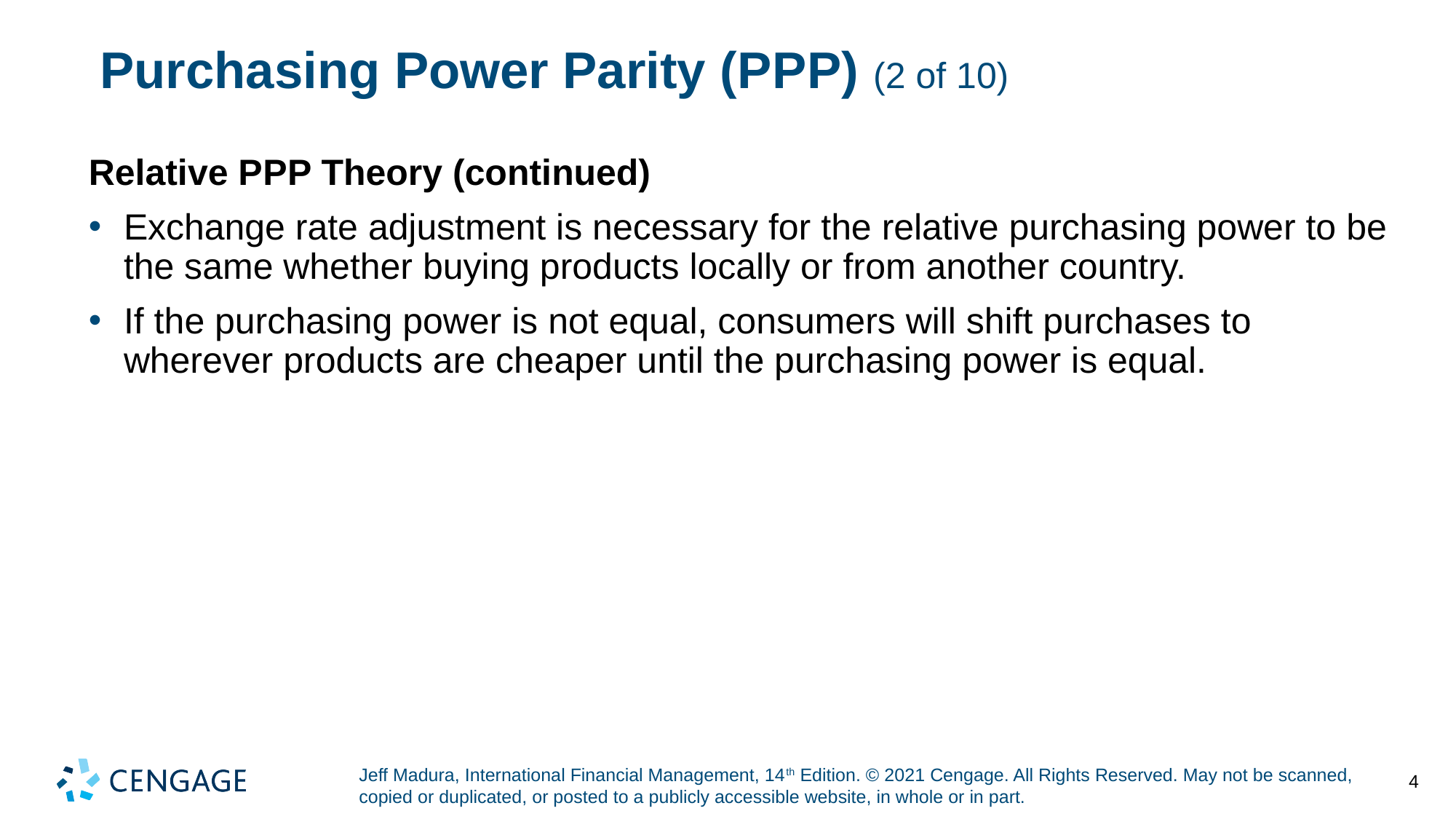

# Purchasing Power Parity (P P P) (2 of 10)
Relative P P P Theory (continued)
Exchange rate adjustment is necessary for the relative purchasing power to be the same whether buying products locally or from another country.
If the purchasing power is not equal, consumers will shift purchases to wherever products are cheaper until the purchasing power is equal.
4